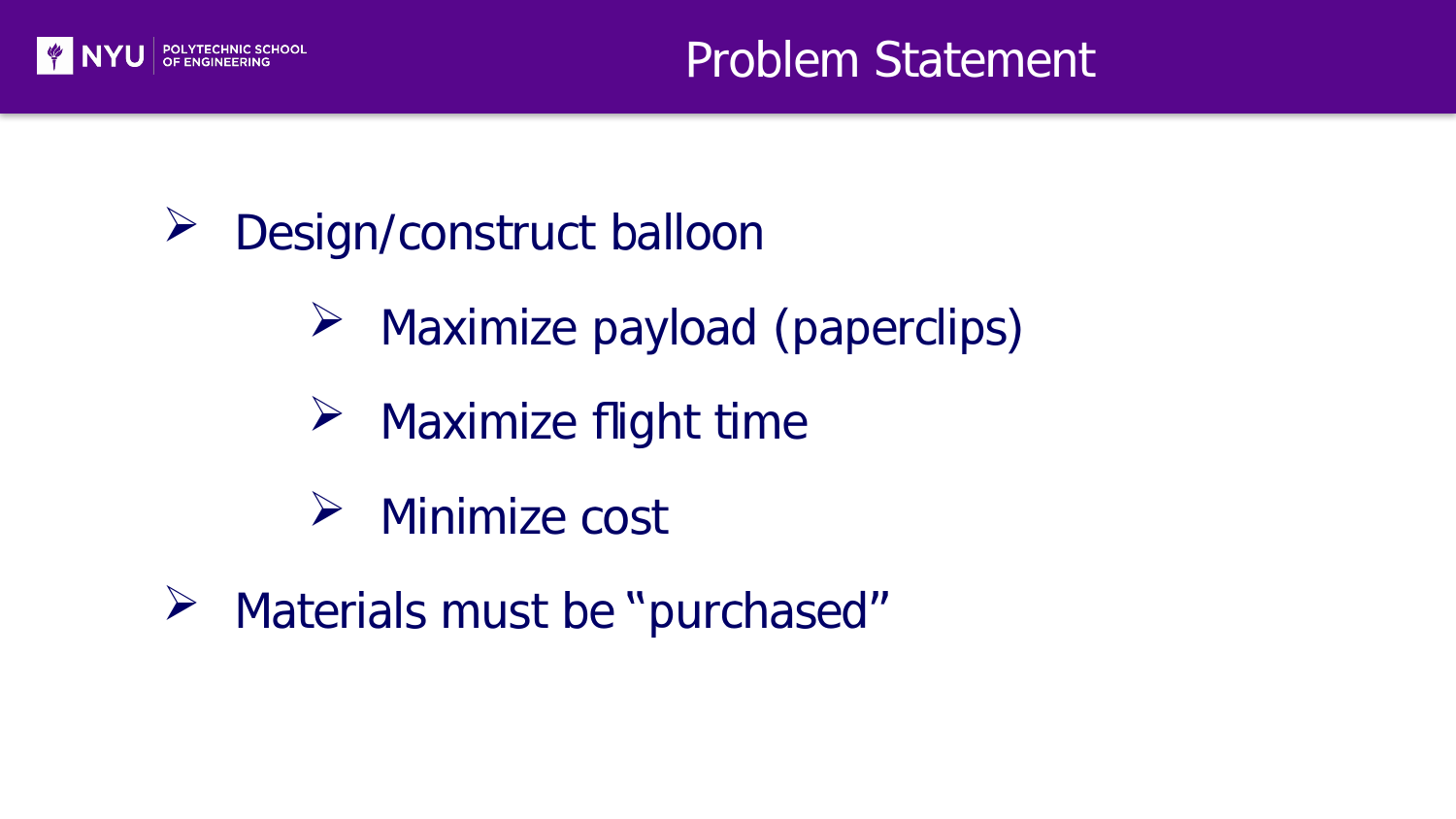

Problem Statement
Design/construct balloon
Maximize payload (paperclips)
Maximize flight time
Minimize cost
Materials must be “purchased”